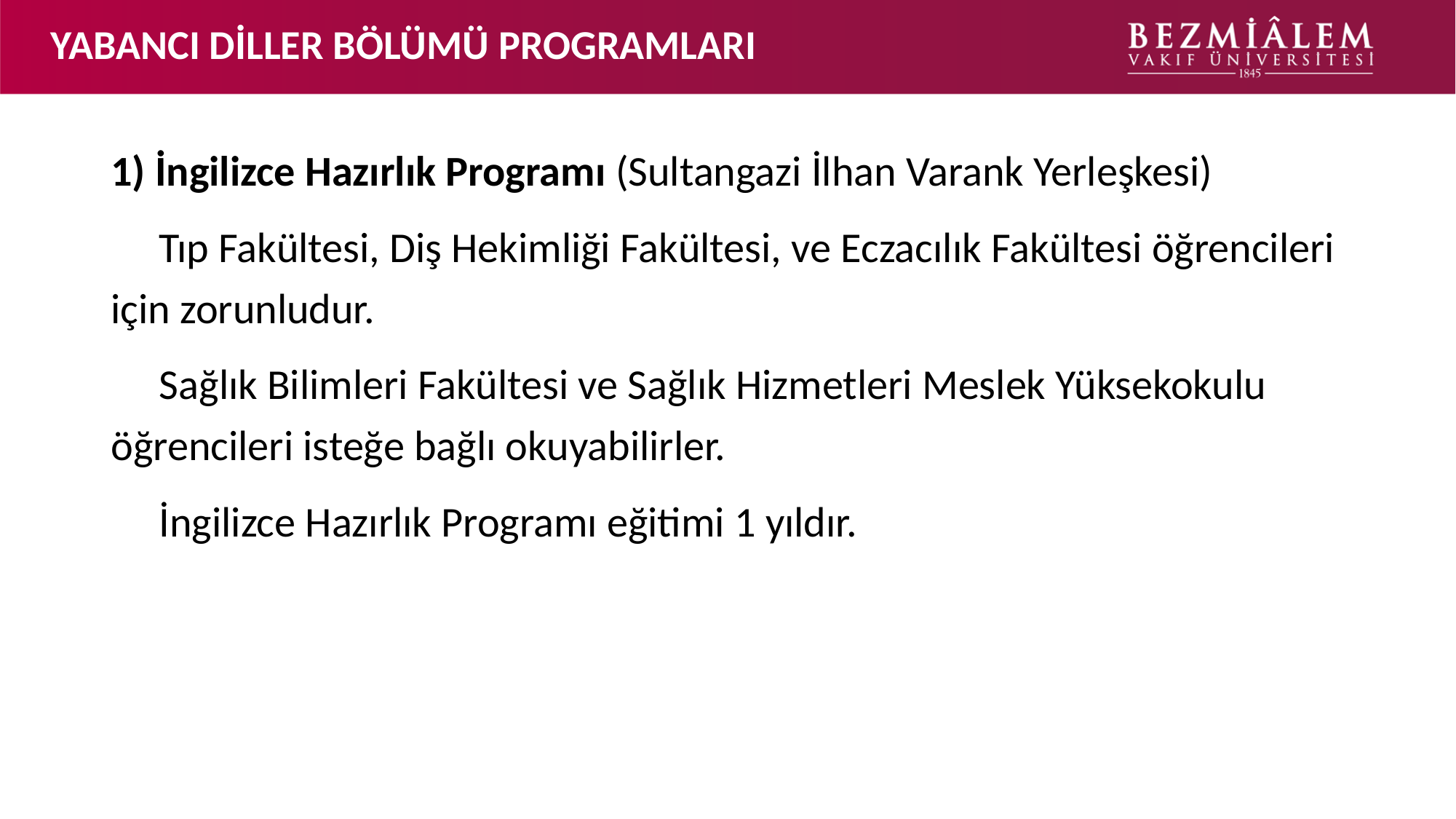

# YABANCI DİLLER BÖLÜMÜ PROGRAMLARI
1) İngilizce Hazırlık Programı (Sultangazi İlhan Varank Yerleşkesi)
     Tıp Fakültesi, Diş Hekimliği Fakültesi, ve Eczacılık Fakültesi öğrencileri için zorunludur.
     Sağlık Bilimleri Fakültesi ve Sağlık Hizmetleri Meslek Yüksekokulu öğrencileri isteğe bağlı okuyabilirler.
     İngilizce Hazırlık Programı eğitimi 1 yıldır.